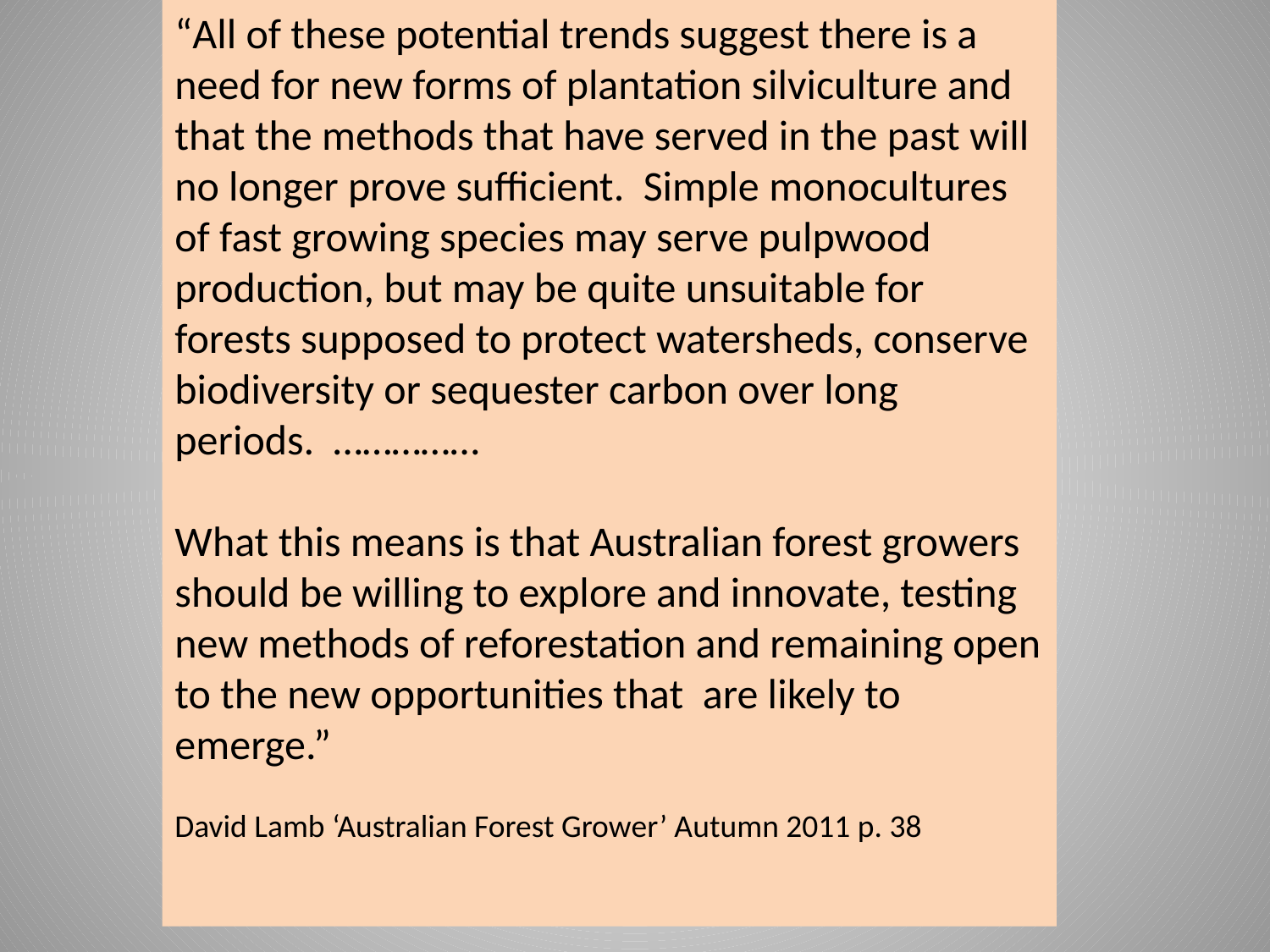

“All of these potential trends suggest there is a need for new forms of plantation silviculture and that the methods that have served in the past will no longer prove sufficient.  Simple monocultures of fast growing species may serve pulpwood production, but may be quite unsuitable for forests supposed to protect watersheds, conserve biodiversity or sequester carbon over long periods.  ……………

What this means is that Australian forest growers should be willing to explore and innovate, testing new methods of reforestation and remaining open to the new opportunities that  are likely to emerge.”

David Lamb ‘Australian Forest Grower’ Autumn 2011 p. 38